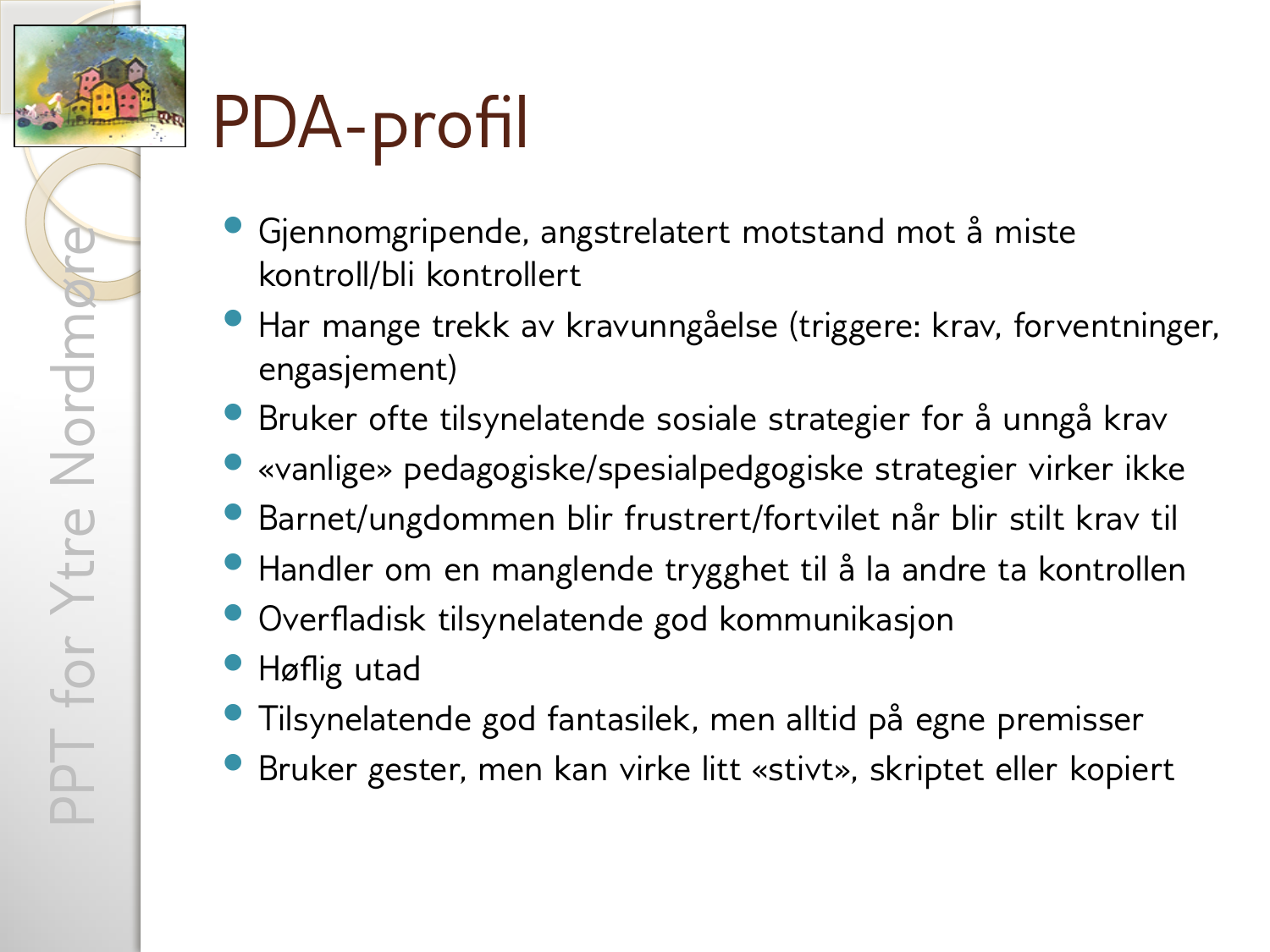

# PDA-profil
Gjennomgripende, angstrelatert motstand mot å miste kontroll/bli kontrollert
Har mange trekk av kravunngåelse (triggere: krav, forventninger, engasjement)
Bruker ofte tilsynelatende sosiale strategier for å unngå krav
«vanlige» pedagogiske/spesialpedgogiske strategier virker ikke
Barnet/ungdommen blir frustrert/fortvilet når blir stilt krav til
Handler om en manglende trygghet til å la andre ta kontrollen
Overfladisk tilsynelatende god kommunikasjon
Høflig utad
Tilsynelatende god fantasilek, men alltid på egne premisser
Bruker gester, men kan virke litt «stivt», skriptet eller kopiert